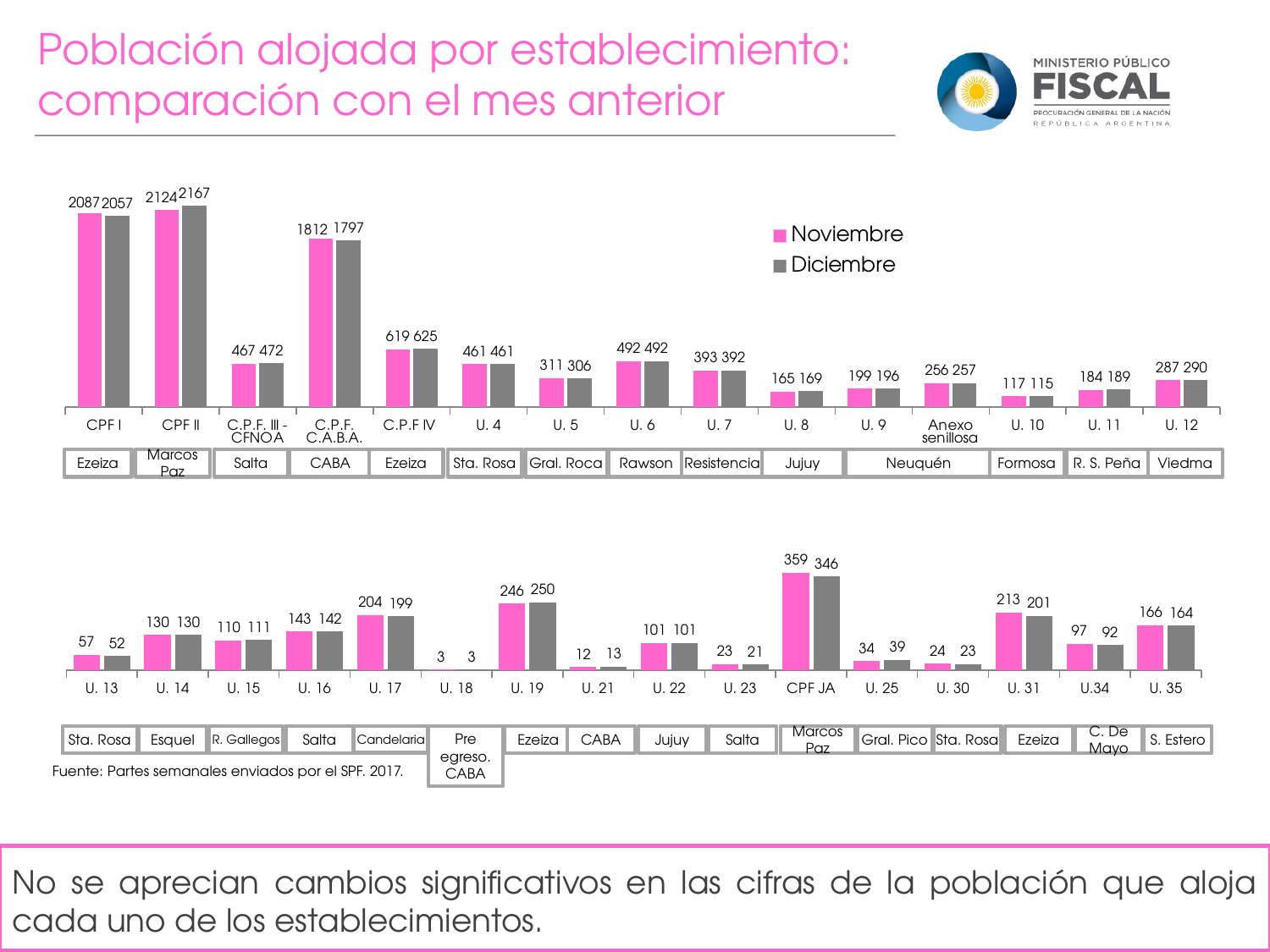

Población alojada por establecimiento: comparación con el mes anterior

### Chart

| Category | Noviembre | Diciembre |
|---|---|---|
| CPF I | 2087.0 | 2057.0 |
| CPF II | 2124.0 | 2167.0 |
| C.P.F. III - CFNOA | 467.0 | 472.0 |
| C.P.F. C.A.B.A. | 1812.0 | 1797.0 |
| C.P.F IV  | 619.0 | 625.0 |
| U. 4 | 461.0 | 461.0 |
| U. 5 | 311.0 | 306.0 |
| U. 6 | 492.0 | 492.0 |
| U. 7 | 393.0 | 392.0 |
| U. 8 | 165.0 | 169.0 |
| U. 9 | 199.0 | 196.0 |
| Anexo senillosa | 256.0 | 257.0 |
| U. 10 | 117.0 | 115.0 |
| U. 11 | 184.0 | 189.0 |
| U. 12 | 287.0 | 290.0 |
Ezeiza
Marcos Paz
Salta
CABA
Ezeiza
Sta. Rosa
Gral. Roca
Rawson
Resistencia
Jujuy
Neuquén
Formosa
R. S. Peña
Viedma

### Chart

| Category | Noviembre | Diciembre |
|---|---|---|
| U. 13 | 57.0 | 52.0 |
| U. 14 | 130.0 | 130.0 |
| U. 15 | 110.0 | 111.0 |
| U. 16 | 143.0 | 142.0 |
| U. 17 | 204.0 | 199.0 |
| U. 18 | 3.0 | 3.0 |
| U. 19 | 246.0 | 250.0 |
| U. 21 | 12.0 | 13.0 |
| U. 22 | 101.0 | 101.0 |
| U. 23 | 23.0 | 21.0 |
| CPF JA | 359.0 | 346.0 |
| U. 25 | 34.0 | 39.0 |
| U. 30 | 24.0 | 23.0 |
| U. 31 | 213.0 | 201.0 |
| U.34 | 97.0 | 92.0 |
| U. 35 | 166.0 | 164.0 |
Pre egreso.
CABA
Sta. Rosa
Esquel
R. Gallegos
Salta
Candelaria
Ezeiza
CABA
Jujuy
Salta
Marcos Paz
Gral. Pico
Sta. Rosa
Ezeiza
C. De Mayo
S. Estero
Fuente: Partes semanales enviados por el SPF. 2017.

No se aprecian cambios significativos en las cifras de la población que aloja cada uno de los establecimientos.